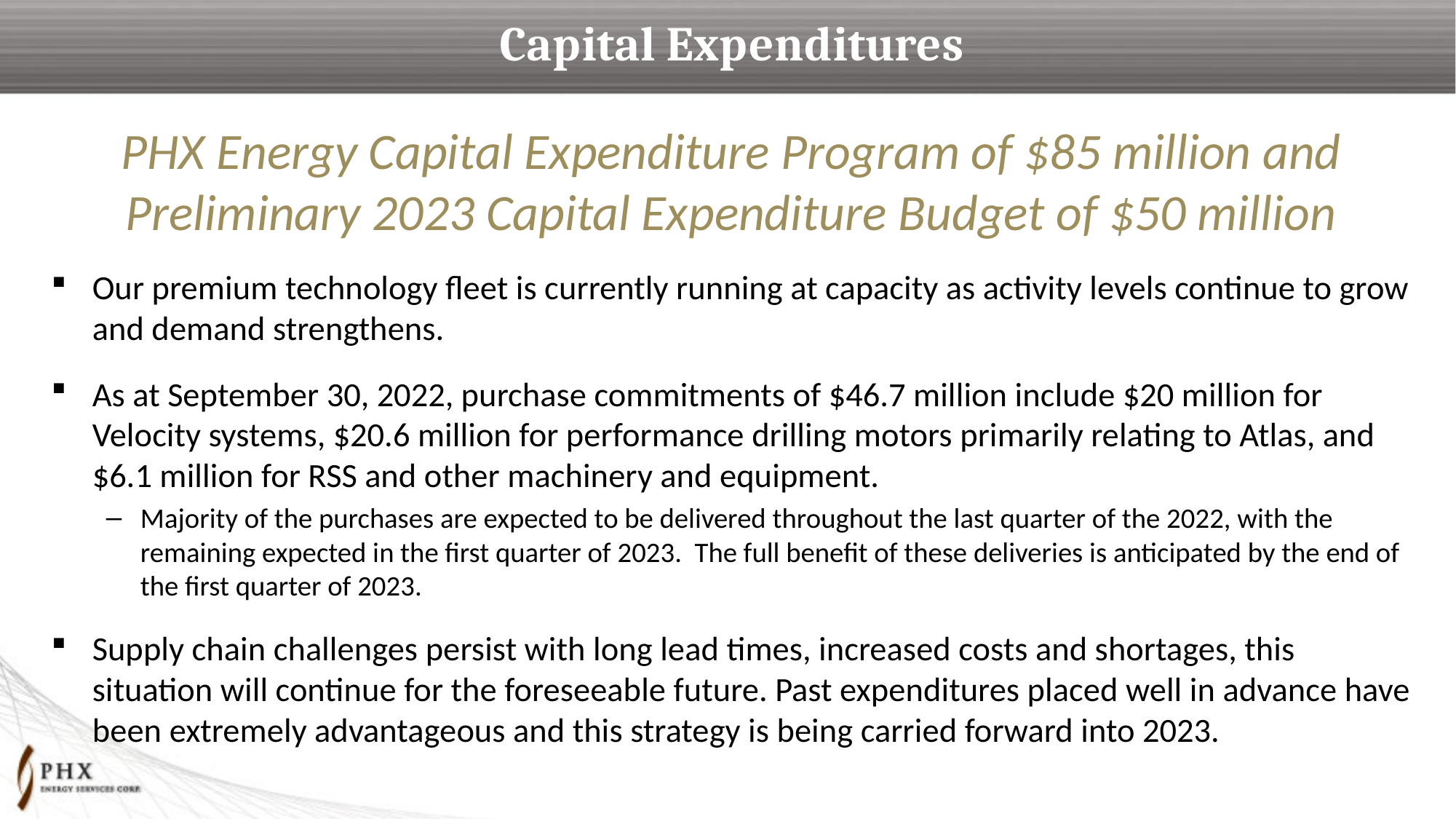

# Capital Expenditures
PHX Energy Capital Expenditure Program of $85 million and Preliminary 2023 Capital Expenditure Budget of $50 million
Our premium technology fleet is currently running at capacity as activity levels continue to grow and demand strengthens.
As at September 30, 2022, purchase commitments of $46.7 million include $20 million for Velocity systems, $20.6 million for performance drilling motors primarily relating to Atlas, and $6.1 million for RSS and other machinery and equipment.
Majority of the purchases are expected to be delivered throughout the last quarter of the 2022, with the remaining expected in the first quarter of 2023.  The full benefit of these deliveries is anticipated by the end of the first quarter of 2023.
Supply chain challenges persist with long lead times, increased costs and shortages, this situation will continue for the foreseeable future. Past expenditures placed well in advance have been extremely advantageous and this strategy is being carried forward into 2023.